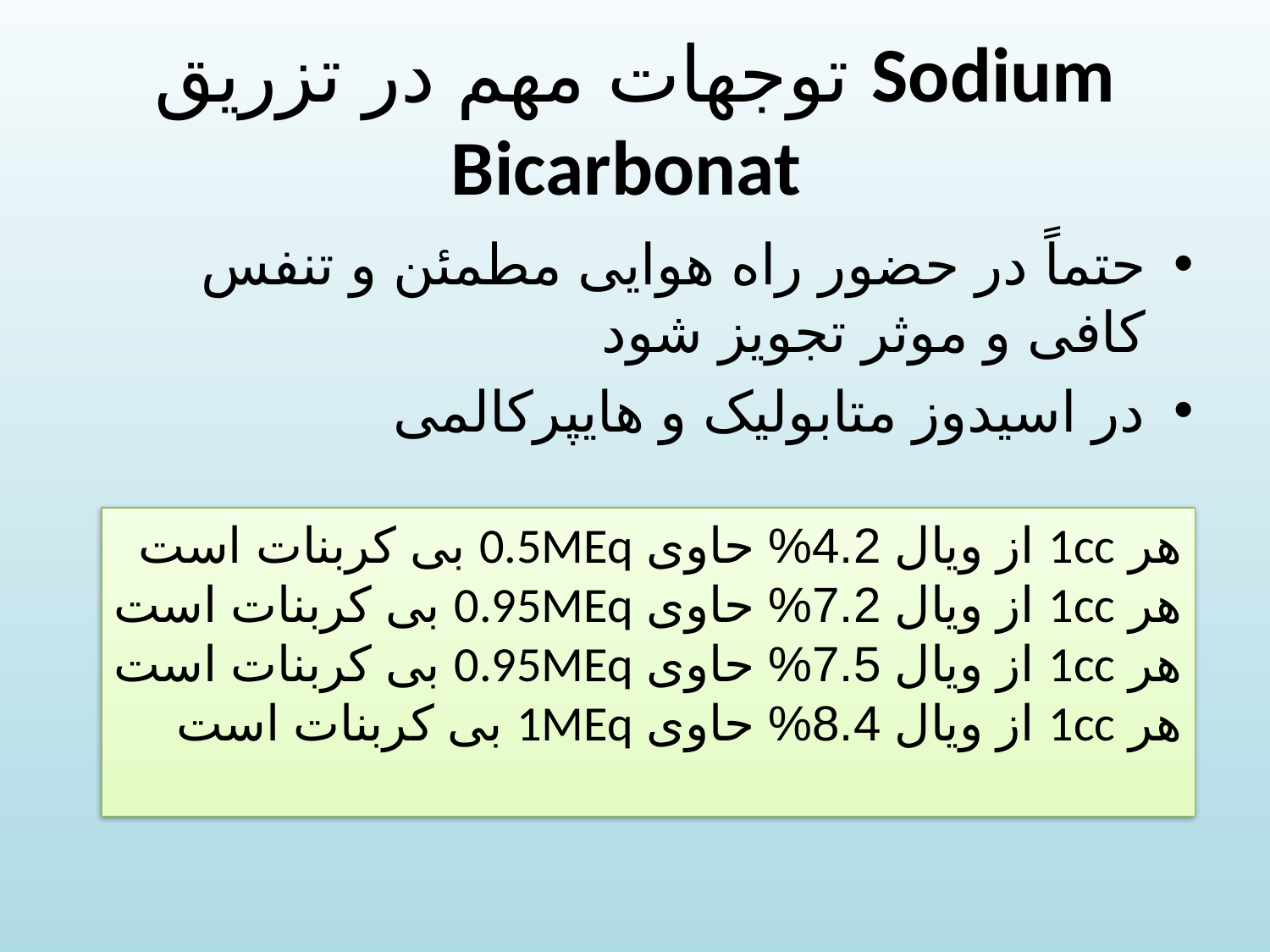

# توجهات مهم در تزریق Sodium Bicarbonat
حتماً در حضور راه هوایی مطمئن و تنفس کافی و موثر تجویز شود
در اسیدوز متابولیک و هایپرکالمی

هر 1cc از ویال 4.2% حاوی 0.5MEq بی کربنات است
هر 1cc از ویال 7.2% حاوی 0.95MEq بی کربنات است
هر 1cc از ویال 7.5% حاوی 0.95MEq بی کربنات است
هر 1cc از ویال 8.4% حاوی 1MEq بی کربنات است